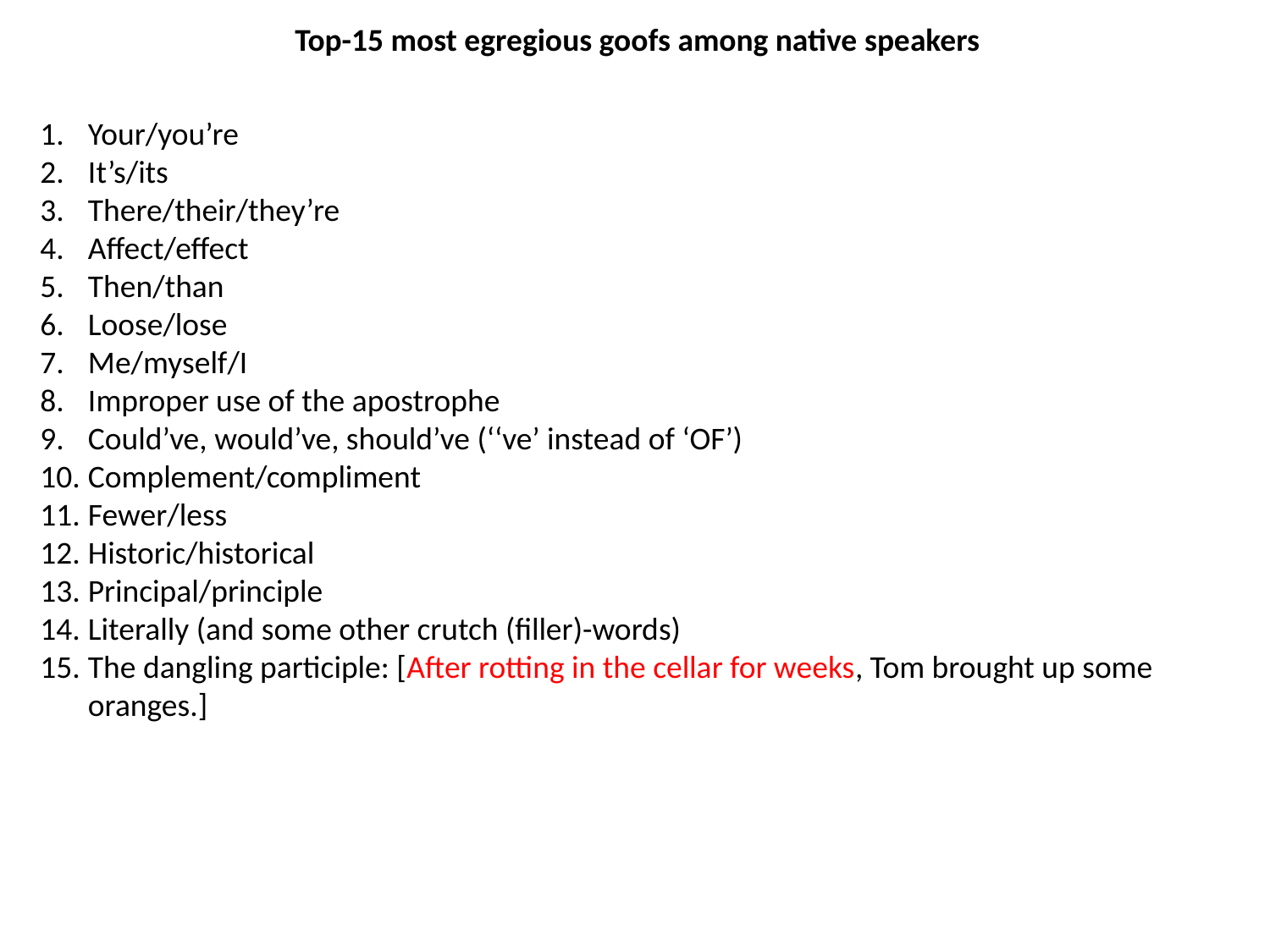

Top-15 most egregious goofs among native speakers

Your/you’re
It’s/its
There/their/they’re
Affect/effect
Then/than
Loose/lose
Me/myself/I
Improper use of the apostrophe
Could’ve, would’ve, should’ve (‘‘ve’ instead of ‘OF’)
Complement/compliment
Fewer/less
Historic/historical
Principal/principle
Literally (and some other crutch (filler)-words)
The dangling participle: [After rotting in the cellar for weeks, Tom brought up some oranges.]